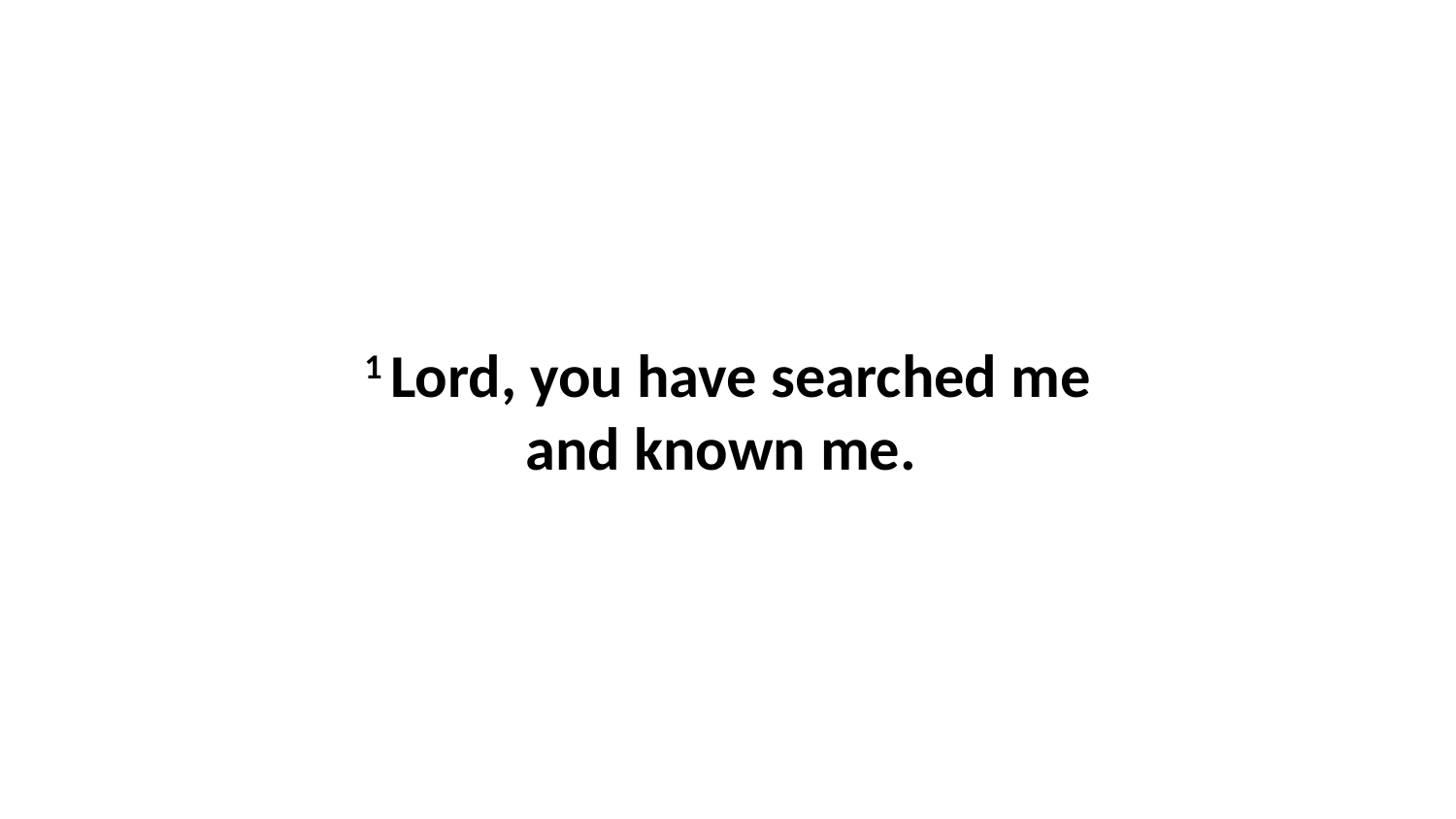

1 Lord, you have searched me and known me.